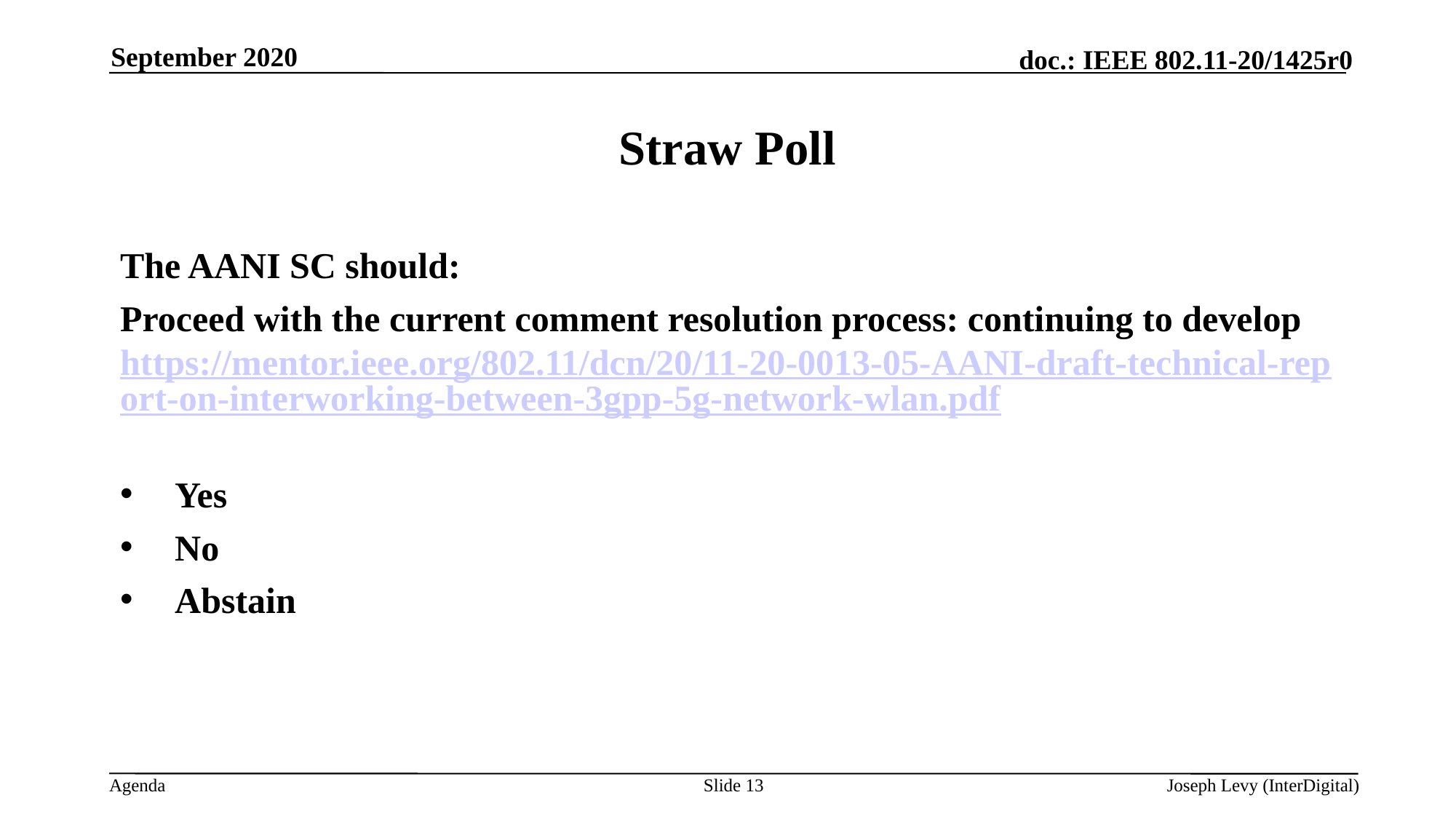

September 2020
# Straw Poll
The AANI SC should:
Proceed with the current comment resolution process: continuing to develop https://mentor.ieee.org/802.11/dcn/20/11-20-0013-05-AANI-draft-technical-report-on-interworking-between-3gpp-5g-network-wlan.pdf
Yes
No
Abstain
Slide 13
Joseph Levy (InterDigital)